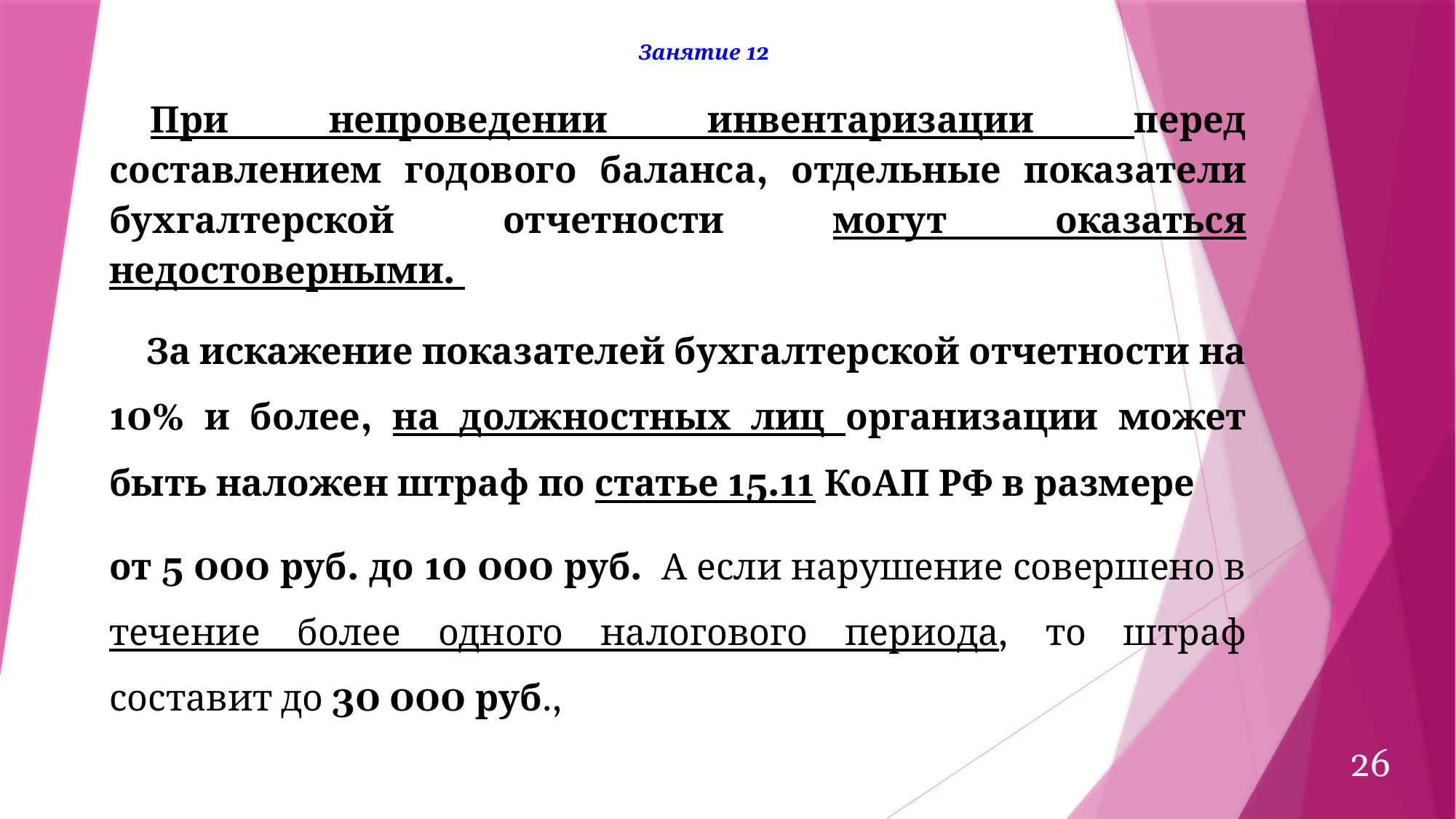

Занятие 12

При непроведении инвентаризации перед составлением годового баланса, отдельные показатели бухгалтерской отчетности могут оказаться недостоверными.
    За искажение показателей бухгалтерской отчетности на 10% и более, на должностных лиц организации может быть наложен штраф по статье 15.11 КоАП РФ в размере
от 5 000 руб. до 10 000 руб.  А если нарушение совершено в течение более одного налогового периода, то штраф составит до 30 000 руб.,
26